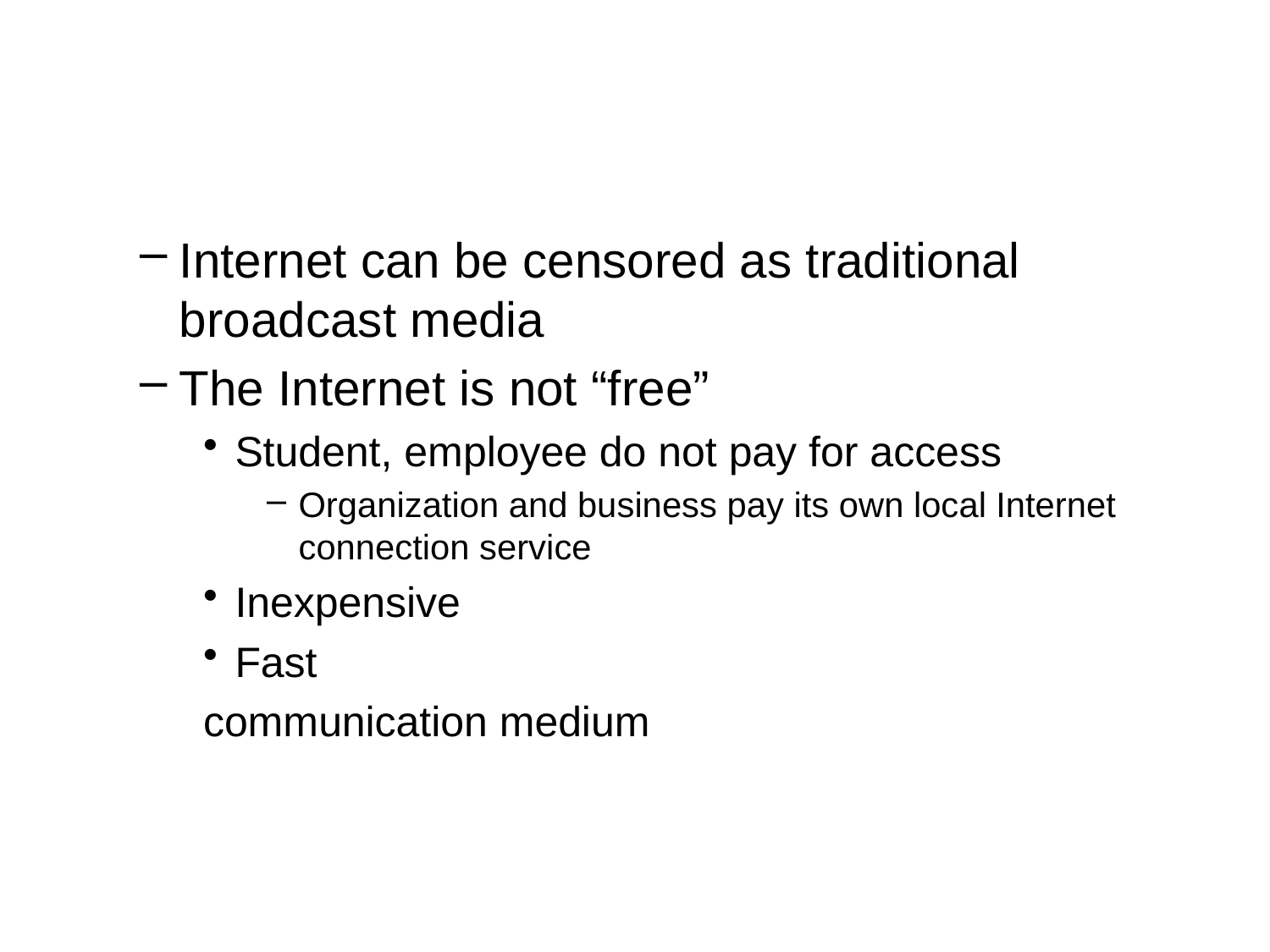

#
Internet can be censored as traditional broadcast media
The Internet is not “free”
Student, employee do not pay for access
Organization and business pay its own local Internet connection service
Inexpensive
Fast
communication medium